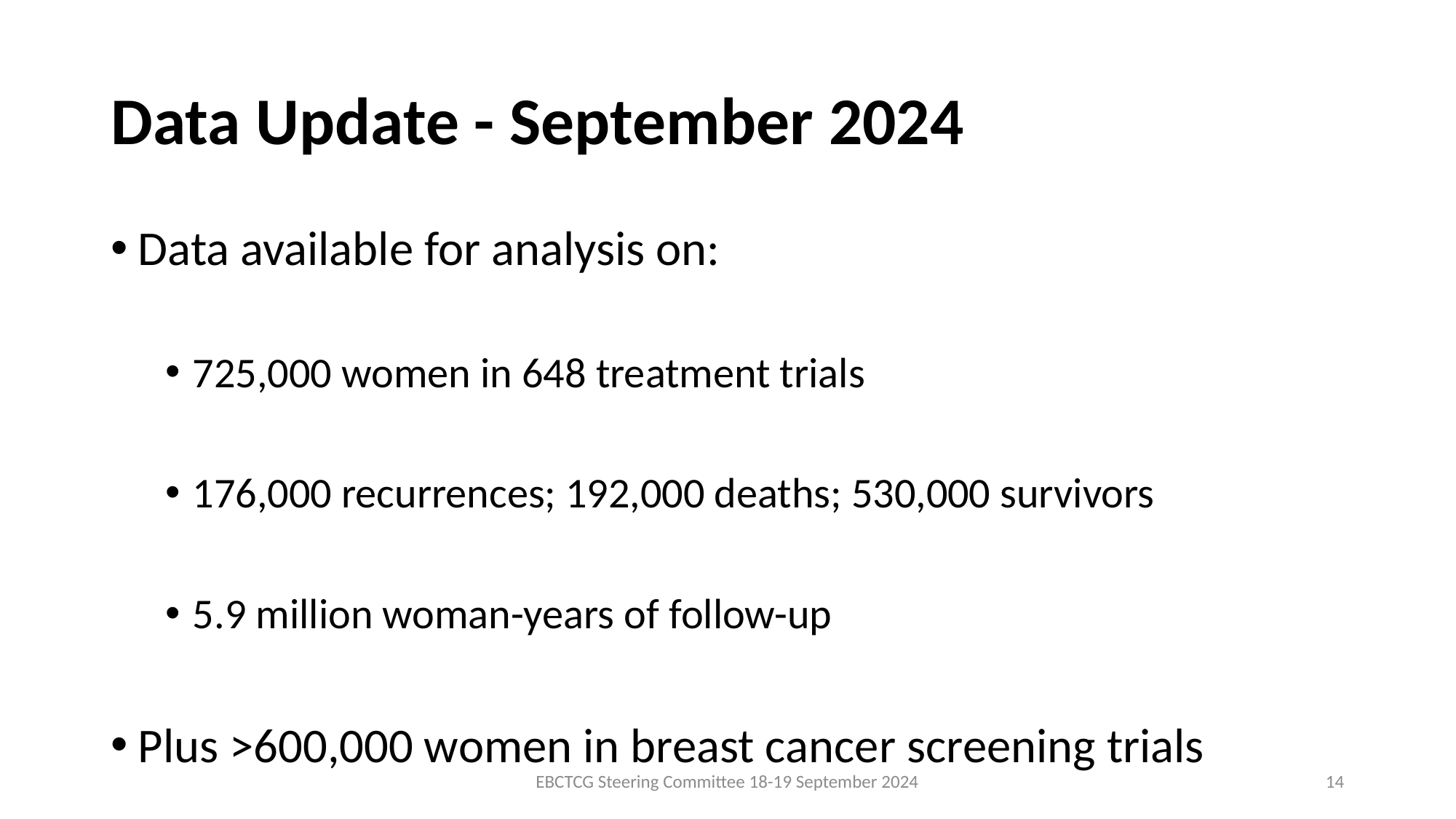

# Data Update - September 2024
Data available for analysis on:

725,000 women in 648 treatment trials

176,000 recurrences; 192,000 deaths; 530,000 survivors

5.9 million woman-years of follow-up

Plus >600,000 women in breast cancer screening trials

EBCTCG Steering Committee 18-19 September 2024
14